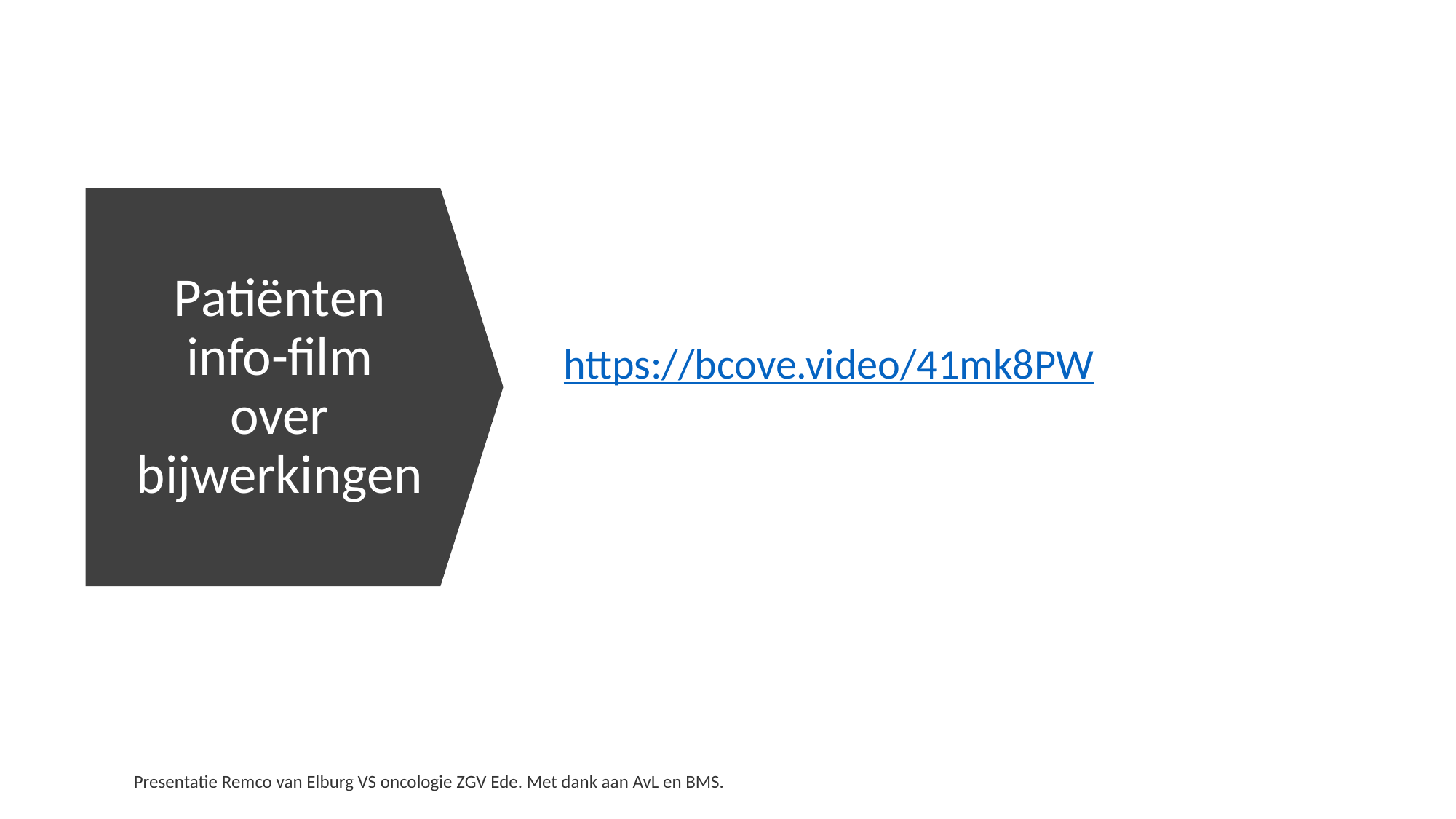

# Patiënten info-film over bijwerkingen
https://bcove.video/41mk8PW
Presentatie Remco van Elburg VS oncologie ZGV Ede. Met dank aan AvL en BMS.